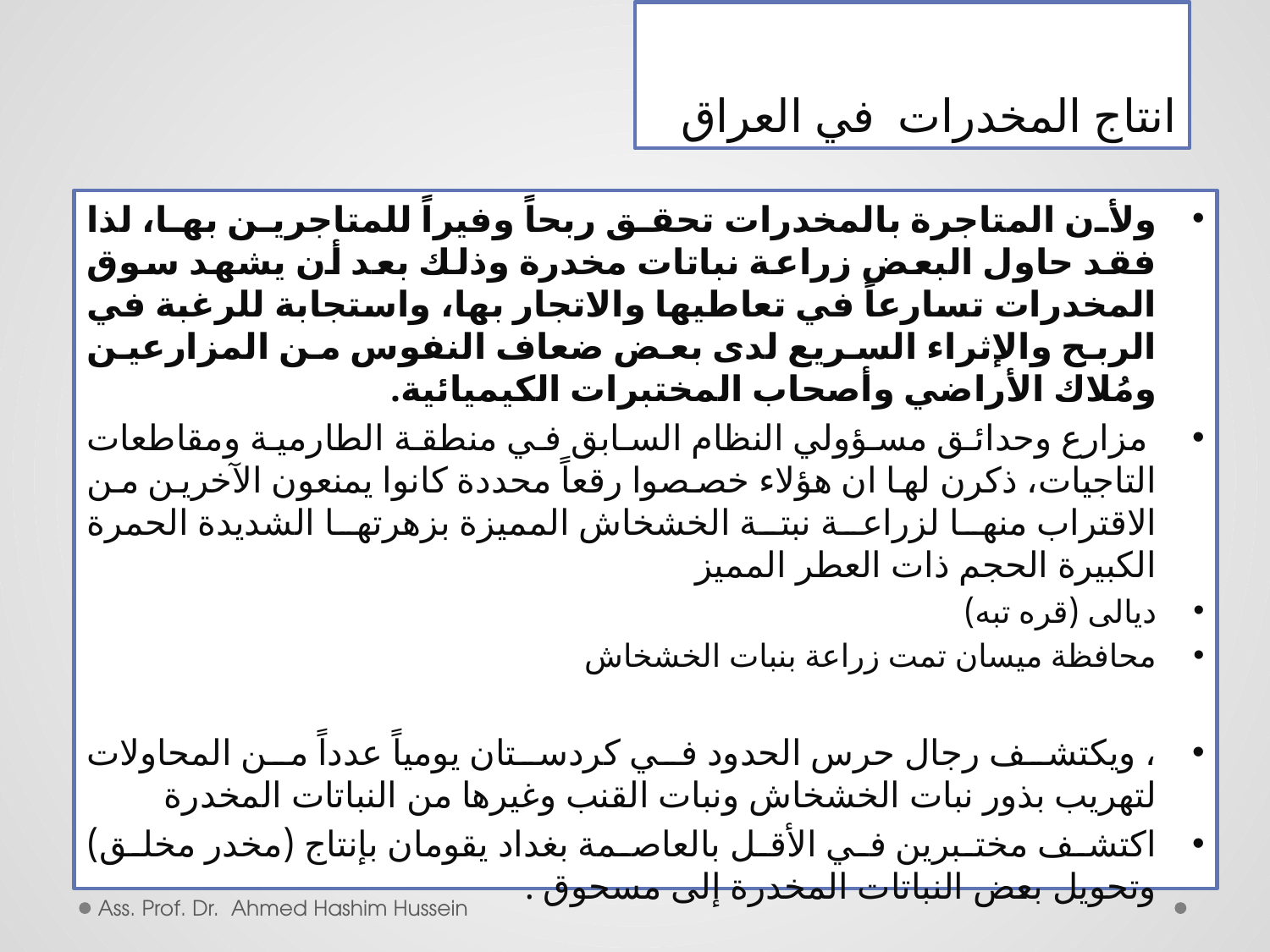

# انتاج المخدرات  في العراق
ولأن المتاجرة بالمخدرات تحقق ربحاً وفيراً للمتاجرين بها، لذا فقد حاول البعض زراعة نباتات مخدرة وذلك بعد أن يشهد سوق المخدرات تسارعاً في تعاطيها والاتجار بها، واستجابة للرغبة في الربح والإثراء السريع لدى بعض ضعاف النفوس من المزارعين ومُلاك الأراضي وأصحاب المختبرات الكيميائية.
 مزارع وحدائق مسؤولي النظام السابق في منطقة الطارمية ومقاطعات التاجيات، ذكرن لها ان هؤلاء خصصوا رقعاً محددة كانوا يمنعون الآخرين من الاقتراب منها لزراعة نبتة الخشخاش المميزة بزهرتها الشديدة الحمرة الكبيرة الحجم ذات العطر المميز
ديالى (قره تبه)
محافظة ميسان تمت زراعة بنبات الخشخاش

، ويكتشف رجال حرس الحدود في كردستان يومياً عدداً من المحاولات لتهريب بذور نبات الخشخاش ونبات القنب وغيرها من النباتات المخدرة
اكتشف مختبرين في الأقل بالعاصمة بغداد يقومان بإنتاج (مخدر مخلق) وتحويل بعض النباتات المخدرة إلى مسحوق .

Ass. Prof. Dr.  Ahmed Hashim Hussein